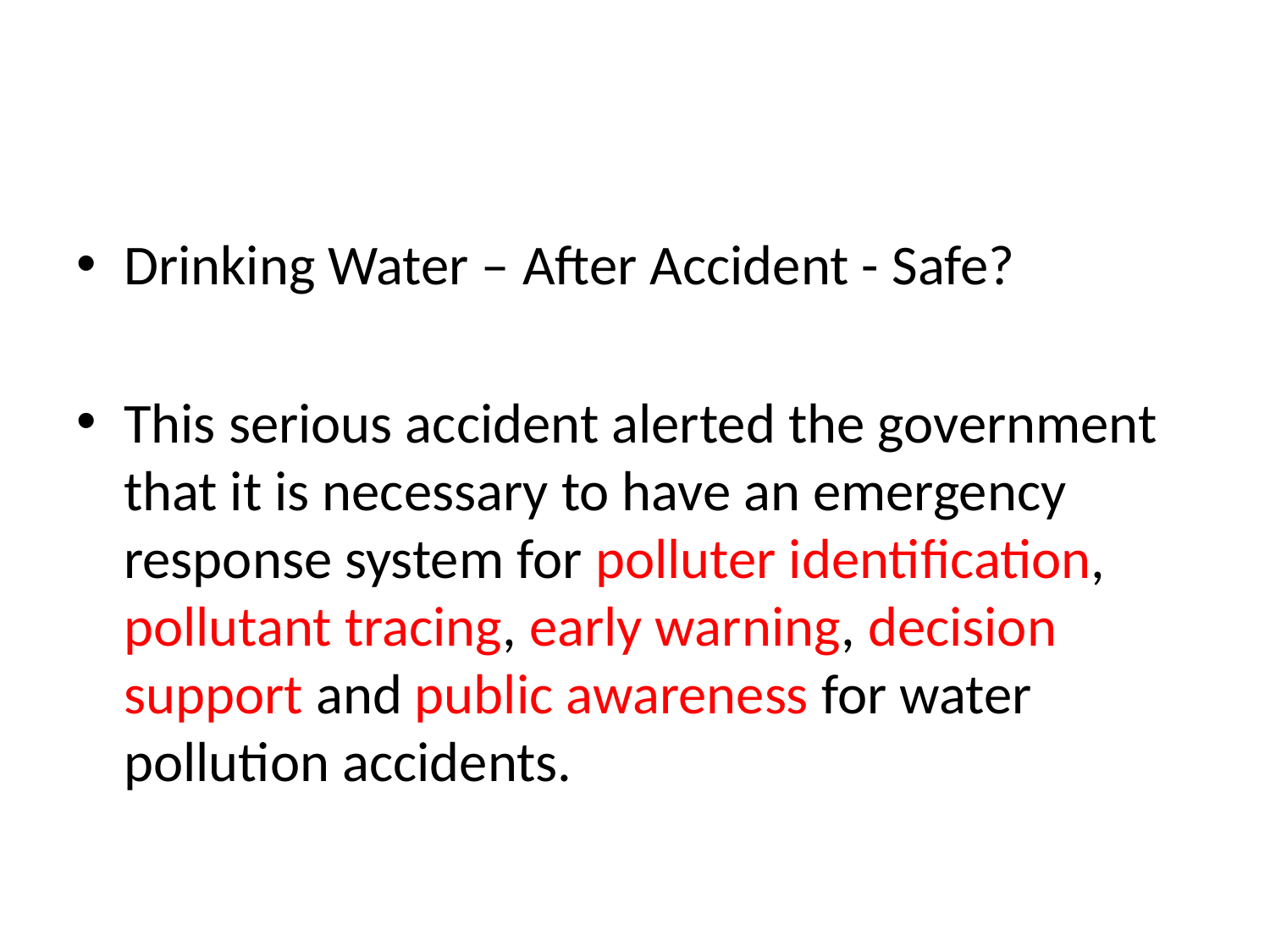

#
Drinking Water – After Accident - Safe?

This serious accident alerted the government that it is necessary to have an emergency response system for polluter identification, pollutant tracing, early warning, decision support and public awareness for water pollution accidents.